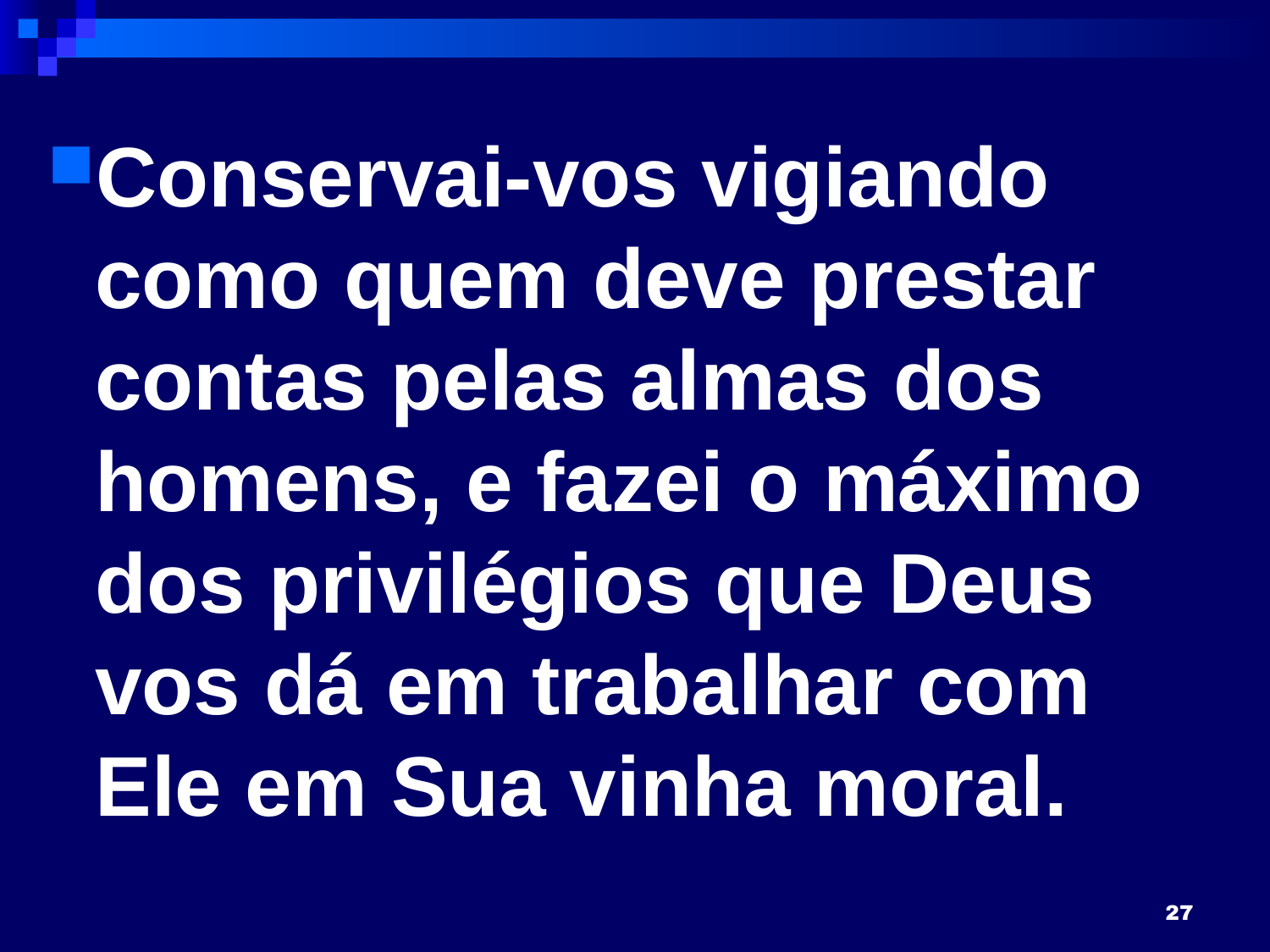

Conservai-vos vigiando como quem deve prestar contas pelas almas dos homens, e fazei o máximo dos privilégios que Deus vos dá em trabalhar com Ele em Sua vinha moral.
27